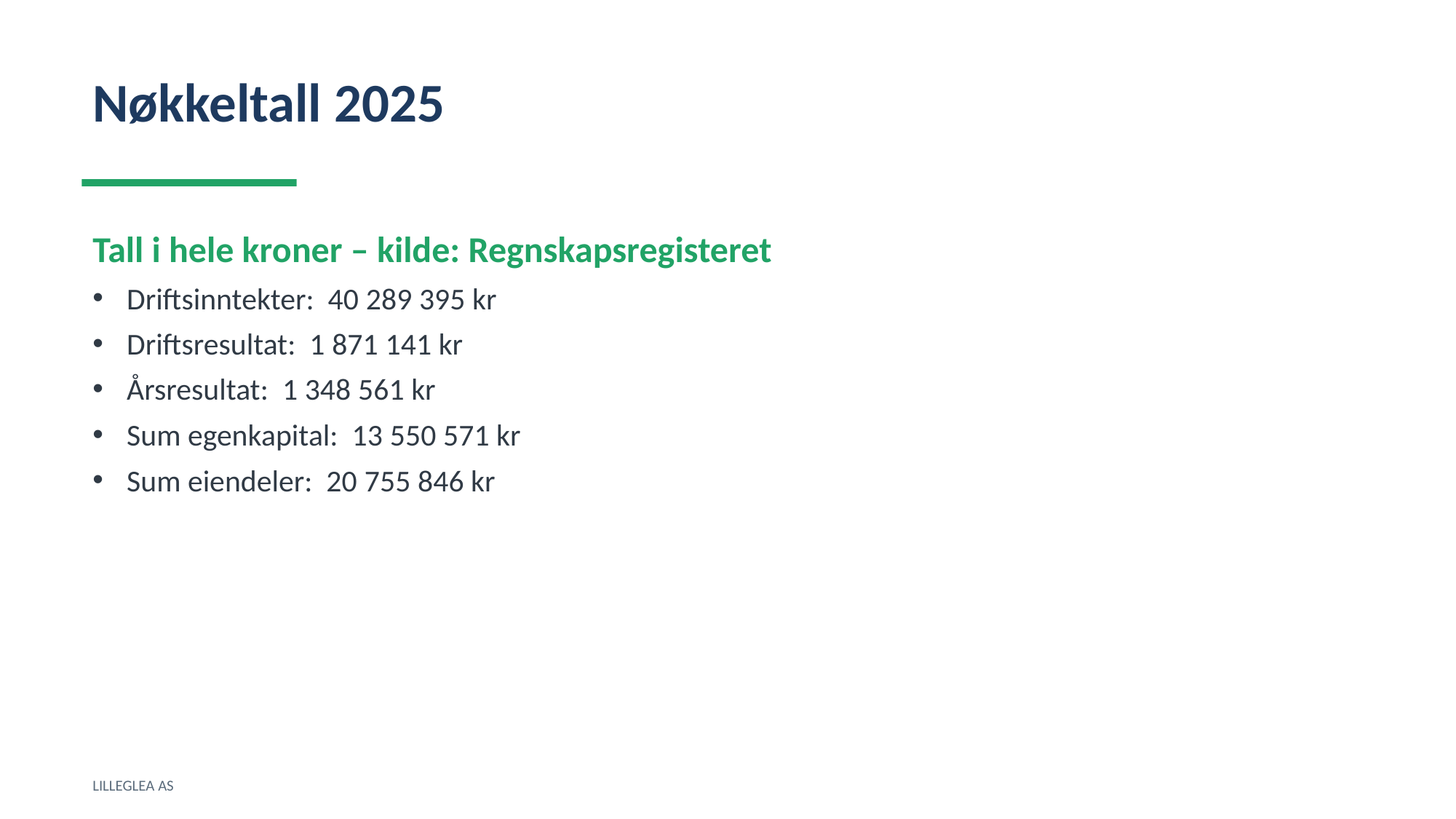

Nøkkeltall 2025

Tall i hele kroner – kilde: Regnskapsregisteret
Driftsinntekter:  40 289 395 kr
Driftsresultat:  1 871 141 kr
Årsresultat:  1 348 561 kr
Sum egenkapital:  13 550 571 kr
Sum eiendeler:  20 755 846 kr
LILLEGLEA AS